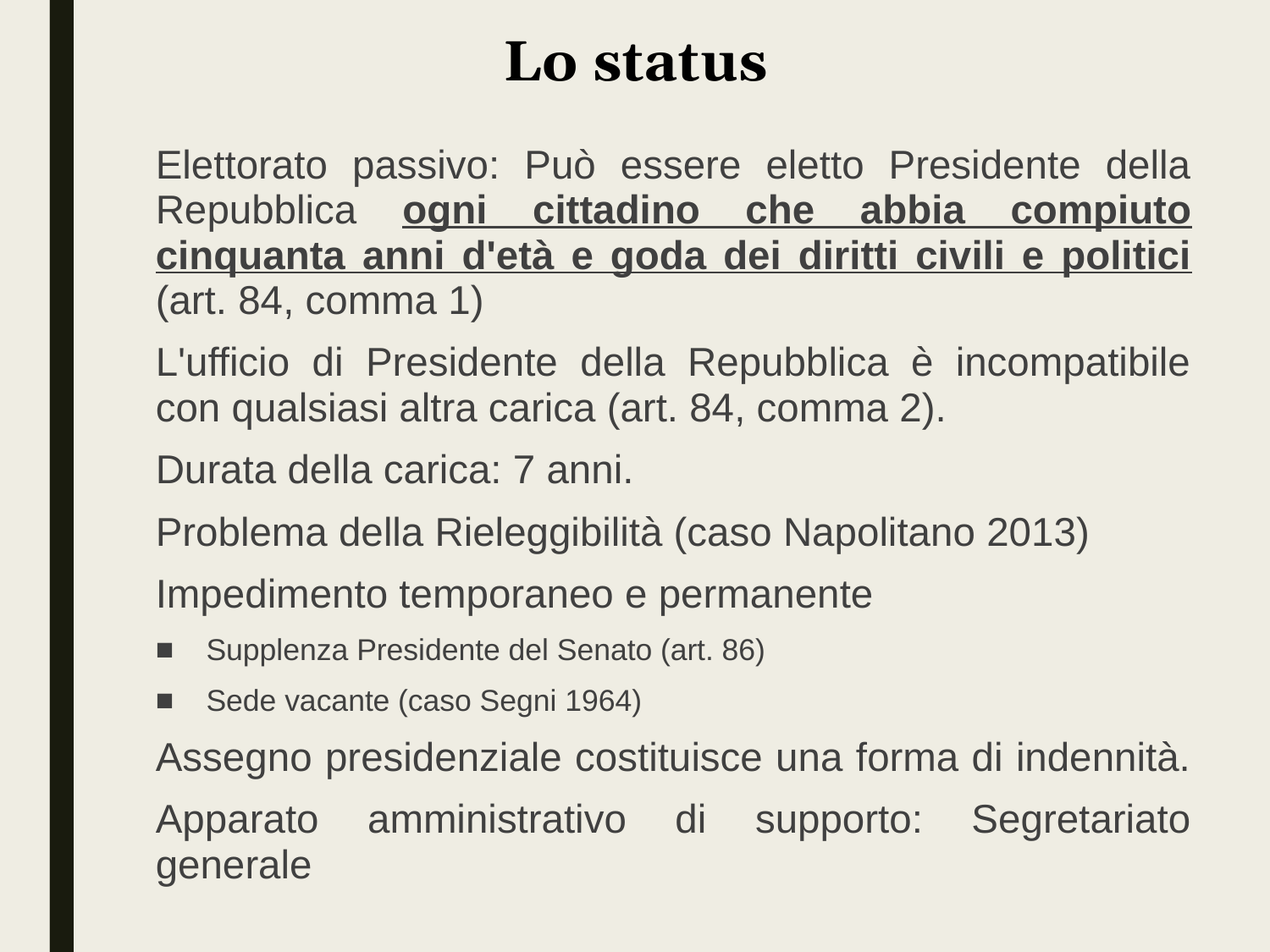

# Lo status
Elettorato passivo: Può essere eletto Presidente della Repubblica ogni cittadino che abbia compiuto cinquanta anni d'età e goda dei diritti civili e politici (art. 84, comma 1)
L'ufficio di Presidente della Repubblica è incompatibile con qualsiasi altra carica (art. 84, comma 2).
Durata della carica: 7 anni.
Problema della Rieleggibilità (caso Napolitano 2013)
Impedimento temporaneo e permanente
Supplenza Presidente del Senato (art. 86)
Sede vacante (caso Segni 1964)
Assegno presidenziale costituisce una forma di indennità.
Apparato amministrativo di supporto: Segretariato generale